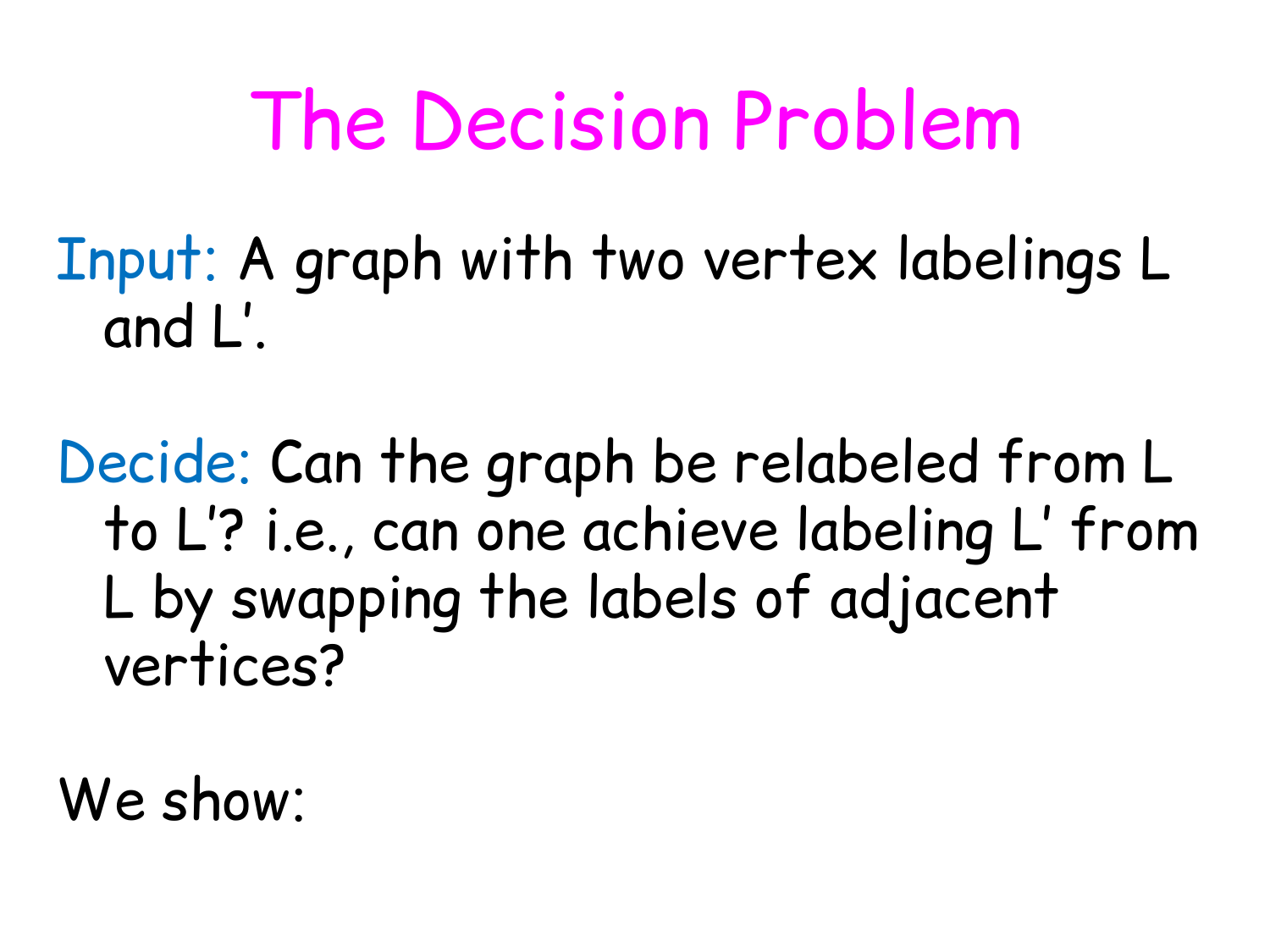

The Decision Problem
Input: A graph with two vertex labelings L and L’.

Decide: Can the graph be relabeled from L to L’? i.e., can one achieve labeling L’ from L by swapping the labels of adjacent vertices?

We show: